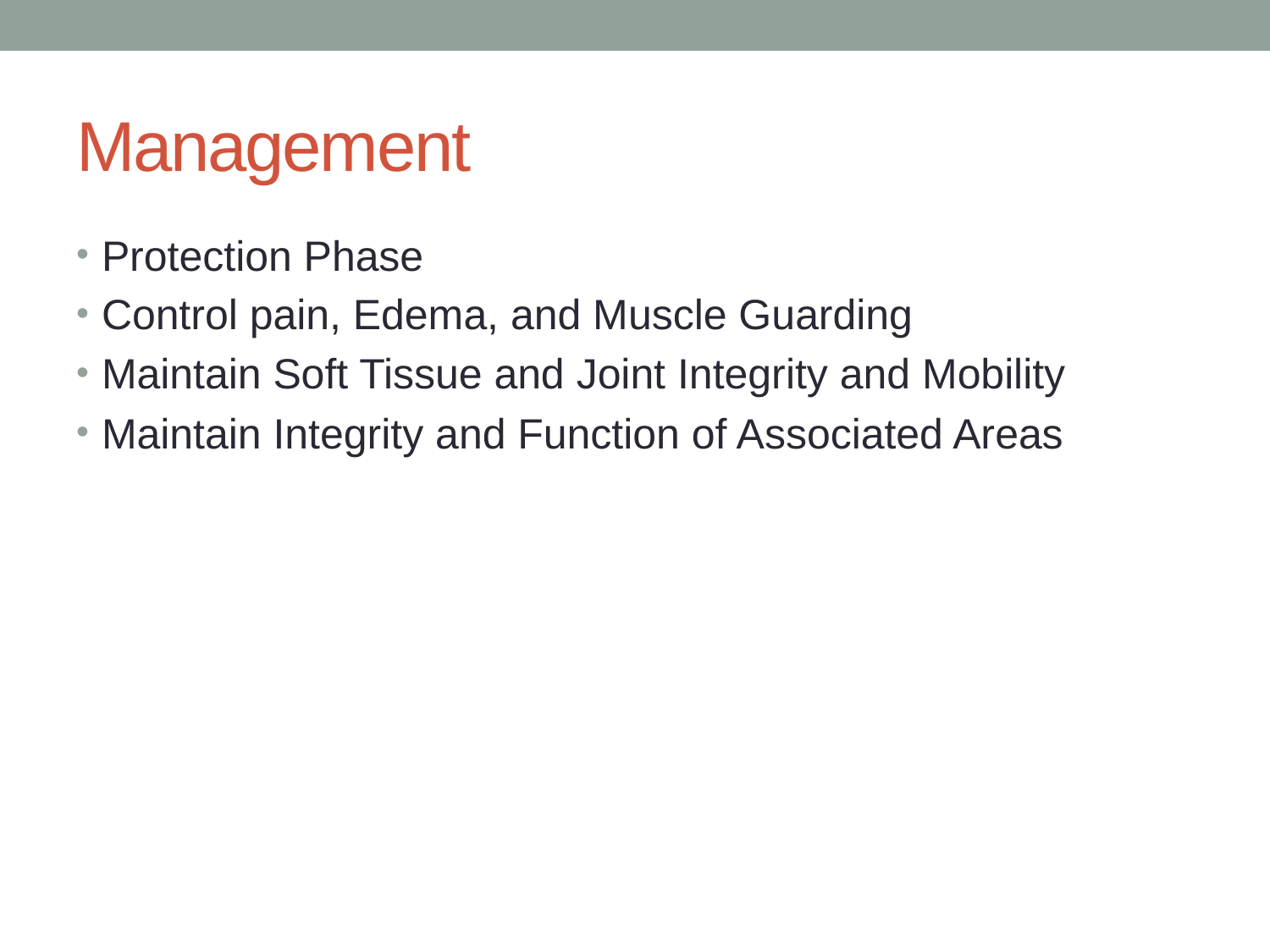

# Management
Protection Phase
Control pain, Edema, and Muscle Guarding
Maintain Soft Tissue and Joint Integrity and Mobility
Maintain Integrity and Function of Associated Areas